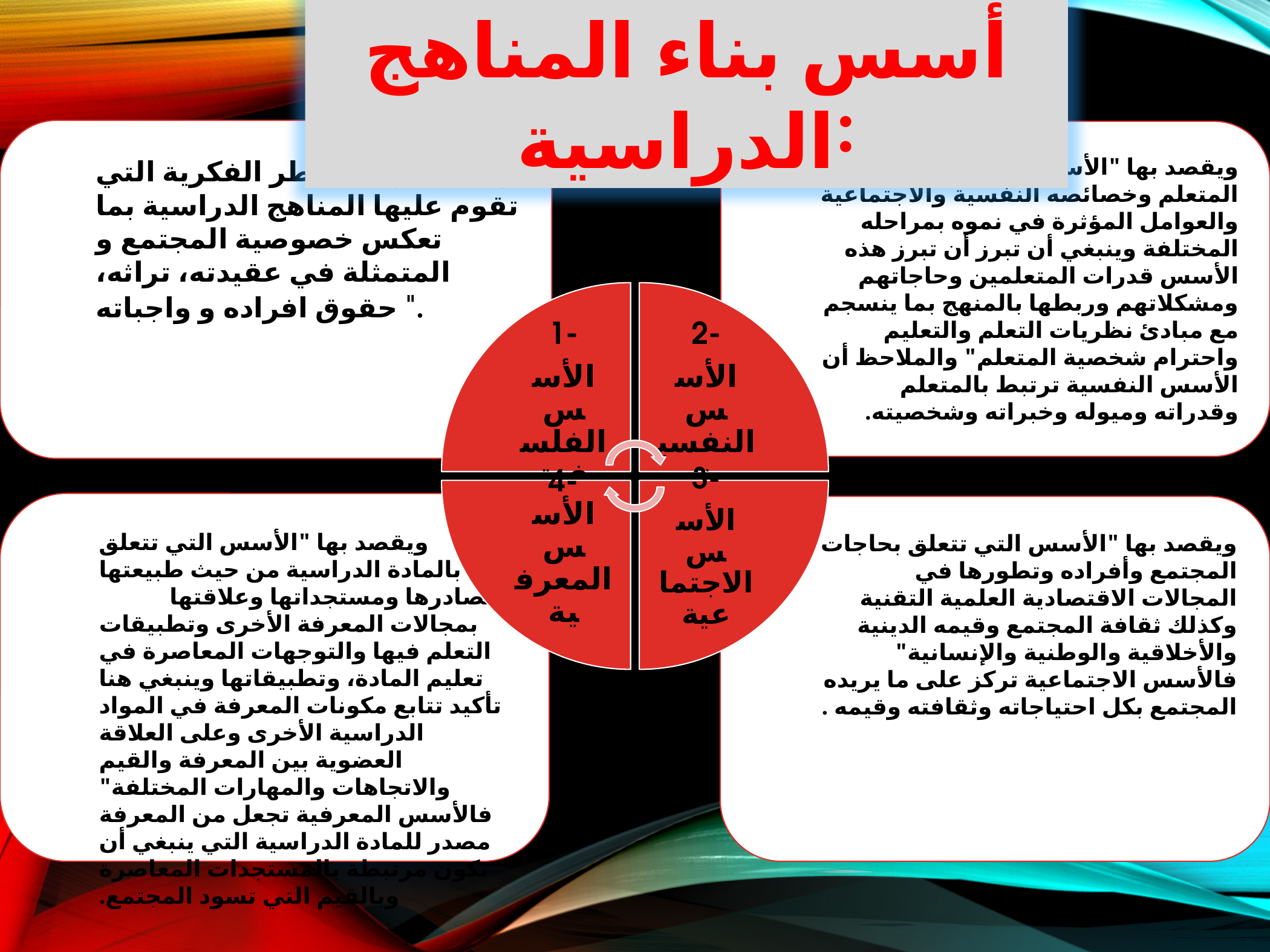

أسس بناء المناهج الدراسية˸
و يقصد بها " الأطر الفكرية التي تقوم عليها المناهج الدراسية بما تعكس خصوصية المجتمع و المتمثلة في عقيدته، تراثه، حقوق افراده و واجباته ".
ويقصد بها "الأسس التي تتعلق بطبيعة المتعلم وخصائصه النفسية والاجتماعية والعوامل المؤثرة في نموه بمراحله المختلفة وينبغي أن تبرز أن تبرز هذه الأسس قدرات المتعلمين وحاجاتهم ومشكلاتهم وربطها بالمنهج بما ينسجم مع مبادئ نظريات التعلم والتعليم واحترام شخصية المتعلم" والملاحظ أن الأسس النفسية ترتبط بالمتعلم وقدراته وميوله وخبراته وشخصيته.
1-
الأسس الفلسفية
2-
الأسس النفسية

3-
الأسس الاجتماعية
4- الأسس المعرفية
         ويقصد بها "الأسس التي تتعلق بالمادة الدراسية من حيث طبيعتها ومصادرها ومستجداتها وعلاقتها             بمجالات المعرفة الأخرى وتطبيقات التعلم فيها والتوجهات المعاصرة في تعليم المادة، وتطبيقاتها وينبغي هنا تأكيد تتابع مكونات المعرفة في المواد الدراسية الأخرى وعلى العلاقة العضوية بين المعرفة والقيم والاتجاهات والمهارات المختلفة" فالأسس المعرفية تجعل من المعرفة مصدر للمادة الدراسية التي ينبغي أن تكون مرتبطة بالمستجدات المعاصرة وبالقيم التي تسود المجتمع.
ويقصد بها "الأسس التي تتعلق بحاجات المجتمع وأفراده وتطورها في المجالات الاقتصادية العلمية التقنية وكذلك ثقافة المجتمع وقيمه الدينية والأخلاقية والوطنية والإنسانية" فالأسس الاجتماعية تركز على ما يريده المجتمع بكل احتياجاته وثقافته وقيمه .